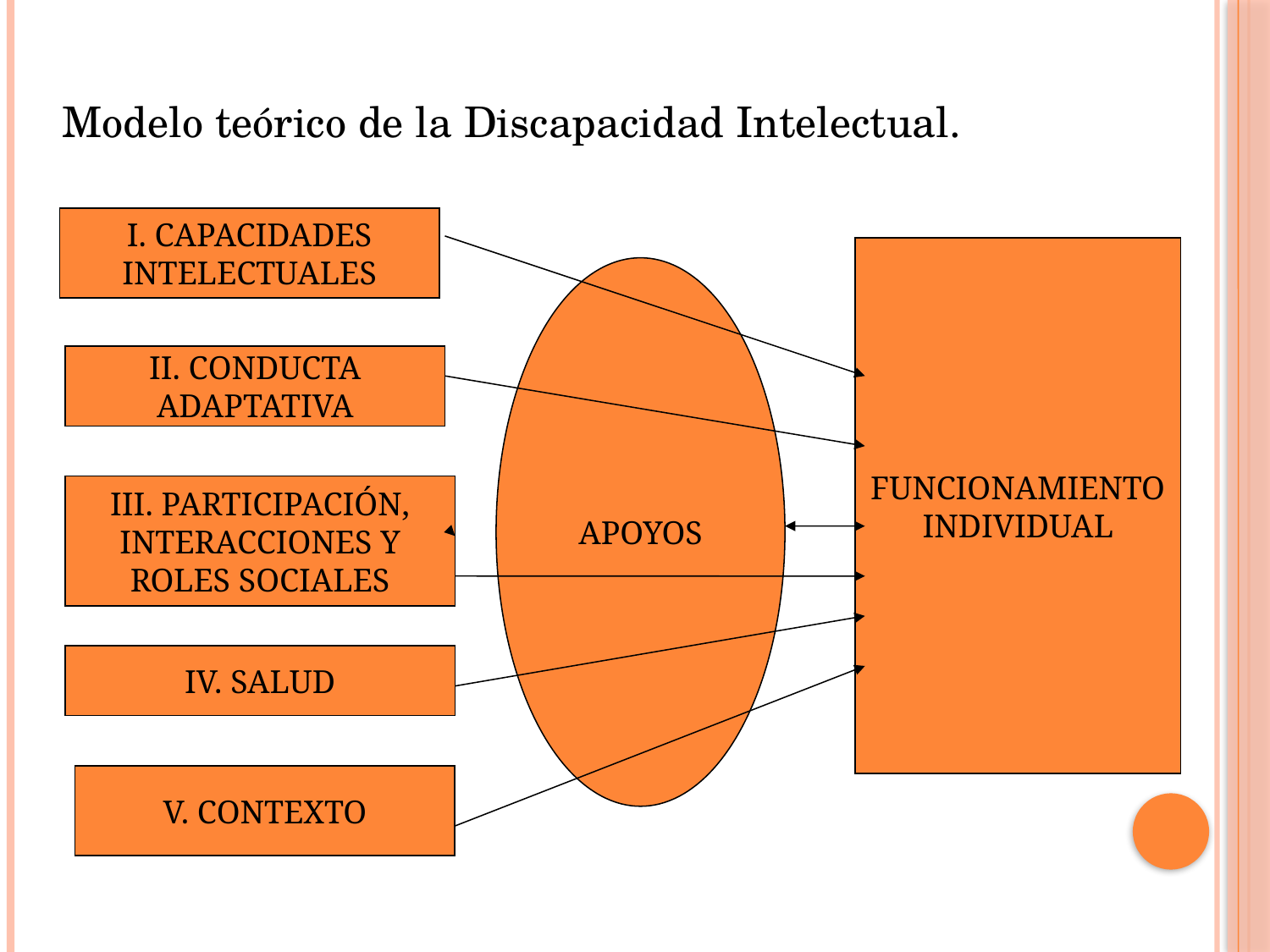

Modelo teórico de la Discapacidad Intelectual.
I. CAPACIDADES
INTELECTUALES

FUNCIONAMIENTO
INDIVIDUAL
APOYOS
II. CONDUCTA
ADAPTATIVA

III. PARTICIPACIÓN,
INTERACCIONES Y
ROLES SOCIALES

IV. SALUD

V. CONTEXTO